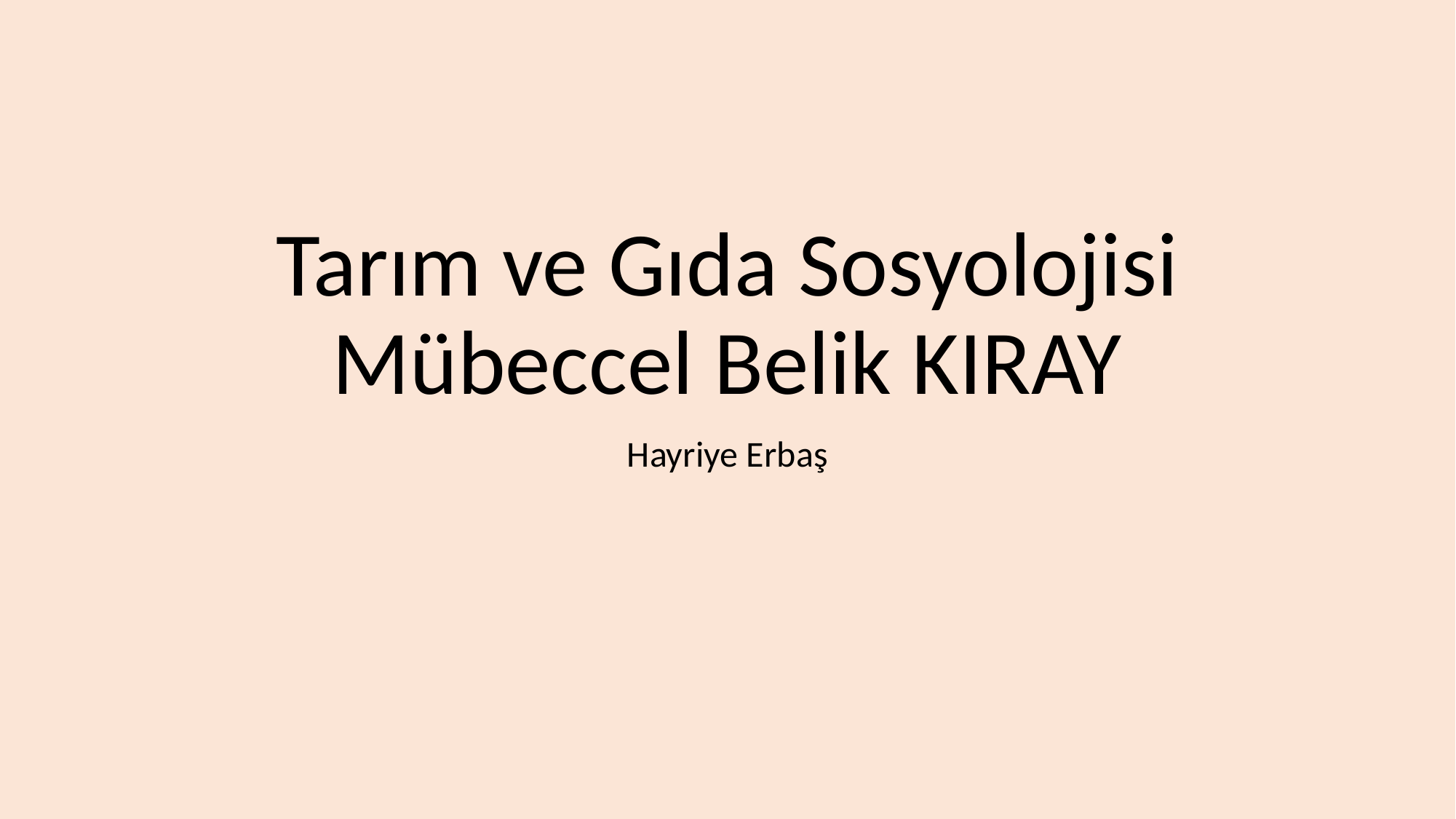

# Tarım ve Gıda Sosyolojisi Mübeccel Belik KIRAY
Hayriye Erbaş